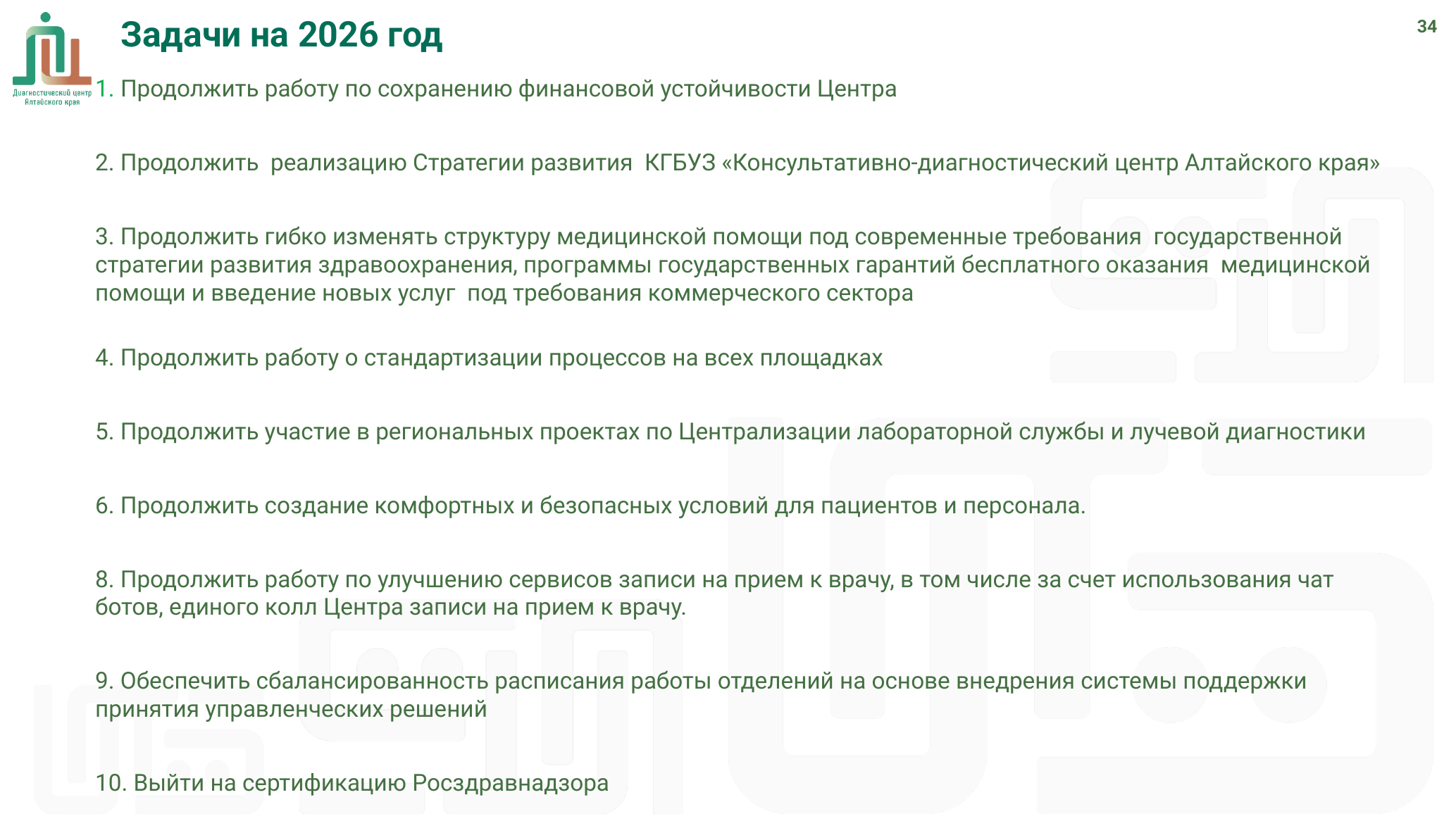

Задачи на 2026 год
34
1. Продолжить работу по сохранению финансовой устойчивости Центра

2. Продолжить  реализацию Стратегии развития  КГБУЗ «Консультативно-диагностический центр Алтайского края»

3. Продолжить гибко изменять структуру медицинской помощи под современные требования  государственной стратегии развития здравоохранения, программы государственных гарантий бесплатного оказания  медицинской помощи и введение новых услуг  под требования коммерческого сектора

4. Продолжить работу о стандартизации процессов на всех площадках

5. Продолжить участие в региональных проектах по Централизации лабораторной службы и лучевой диагностики

6. Продолжить создание комфортных и безопасных условий для пациентов и персонала.

8. Продолжить работу по улучшению сервисов записи на прием к врачу, в том числе за счет использования чат ботов, единого колл Центра записи на прием к врачу.

9. Обеспечить сбалансированность расписания работы отделений на основе внедрения системы поддержки принятия управленческих решений

10. Выйти на сертификацию Росздравнадзора